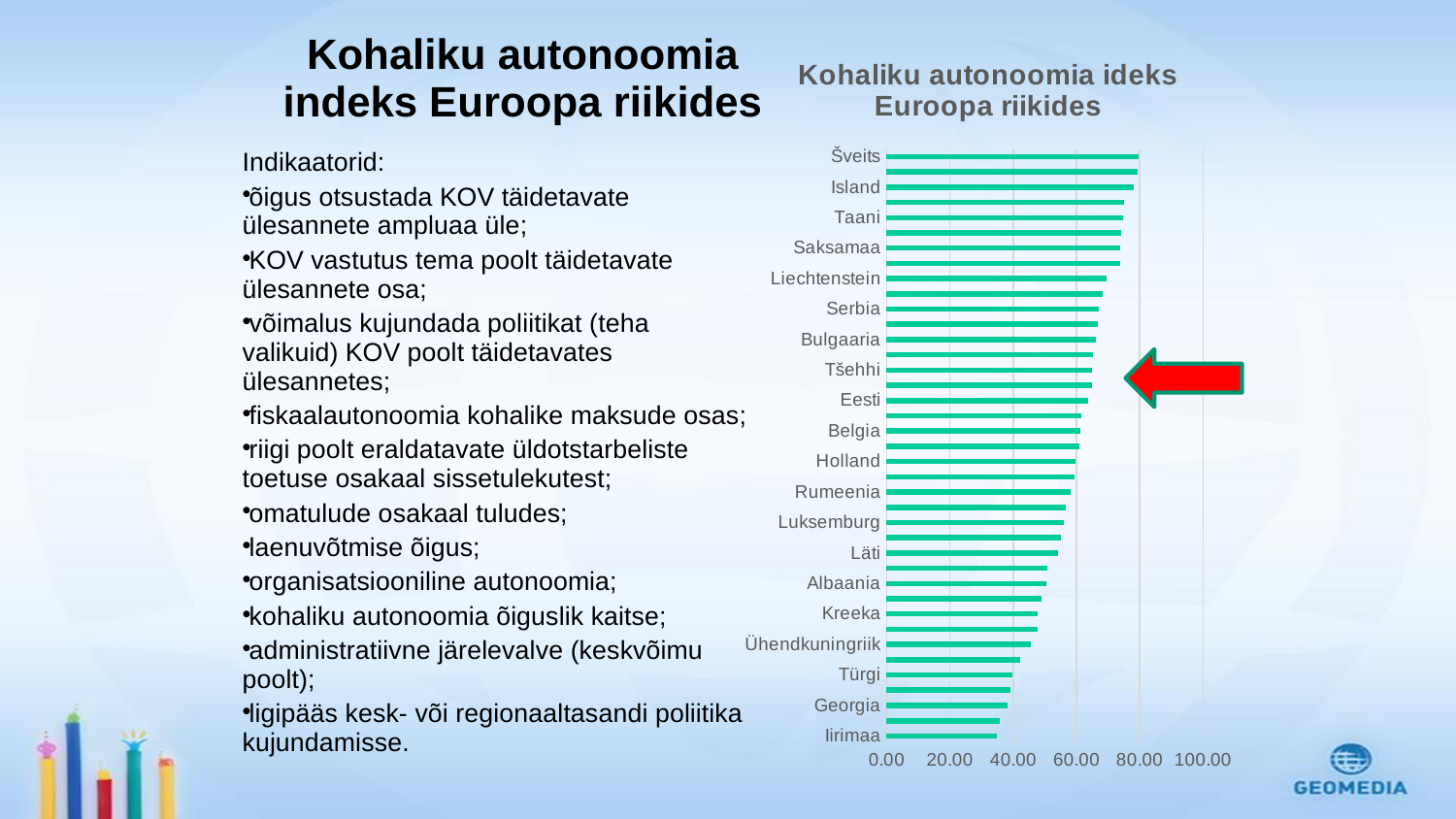

### Chart: Kohaliku autonoomia ideks Euroopa riikides

| Category |  |
|---|---|
| Iirimaa | 34.92 |
| Moldova | 35.870000000000005 |
| Georgia | 38.36 |
| Malta | 39.18 |
| Türgi | 39.72000000000001 |
| Küpros | 42.29000000000001 |
| Ühendkuningriik | 45.65 |
| Ukraina | 47.66000000000001 |
| Kreeka | 47.88 |
| Sloveenia | 48.92 |
| Albaania | 50.63 |
| Ungari | 50.78 |
| Läti | 54.29000000000001 |
| Hispaania | 54.98 |
| Luksemburg | 55.9 |
| Horvaatia | 56.74 |
| Rumeenia | 58.14 |
| Makedoonia | 59.27 |
| Holland | 59.56 |
| Slovakkia | 60.85 |
| Belgia | 61.33 |
| Portugal | 61.57 |
| Eesti | 63.66000000000001 |
| Austria | 64.84 |
| Tšehhi | 64.92 |
| Leedu | 65.1 |
| Bulgaaria | 66.23 |
| Prantsusmaa | 66.78 |
| Serbia | 66.99 |
| Itaalia | 68.17999999999998 |
| Liechtenstein | 69.38 |
| Norra | 73.92 |
| Saksamaa | 73.93 |
| Poola | 74.11 |
| Taani | 74.64999999999999 |
| Rootsi | 75.09 |
| Island | 78.09 |
| Soome | 79.36 |
| Šveits | 79.64 |
# Kohaliku autonoomia indeks Euroopa riikides
Indikaatorid:
õigus otsustada KOV täidetavate ülesannete ampluaa üle;
KOV vastutus tema poolt täidetavate ülesannete osa;
võimalus kujundada poliitikat (teha valikuid) KOV poolt täidetavates ülesannetes;
fiskaalautonoomia kohalike maksude osas;
riigi poolt eraldatavate üldotstarbeliste toetuse osakaal sissetulekutest;
omatulude osakaal tuludes;
laenuvõtmise õigus;
organisatsiooniline autonoomia;
kohaliku autonoomia õiguslik kaitse;
administratiivne järelevalve (keskvõimu poolt);
ligipääs kesk- või regionaaltasandi poliitika kujundamisse.